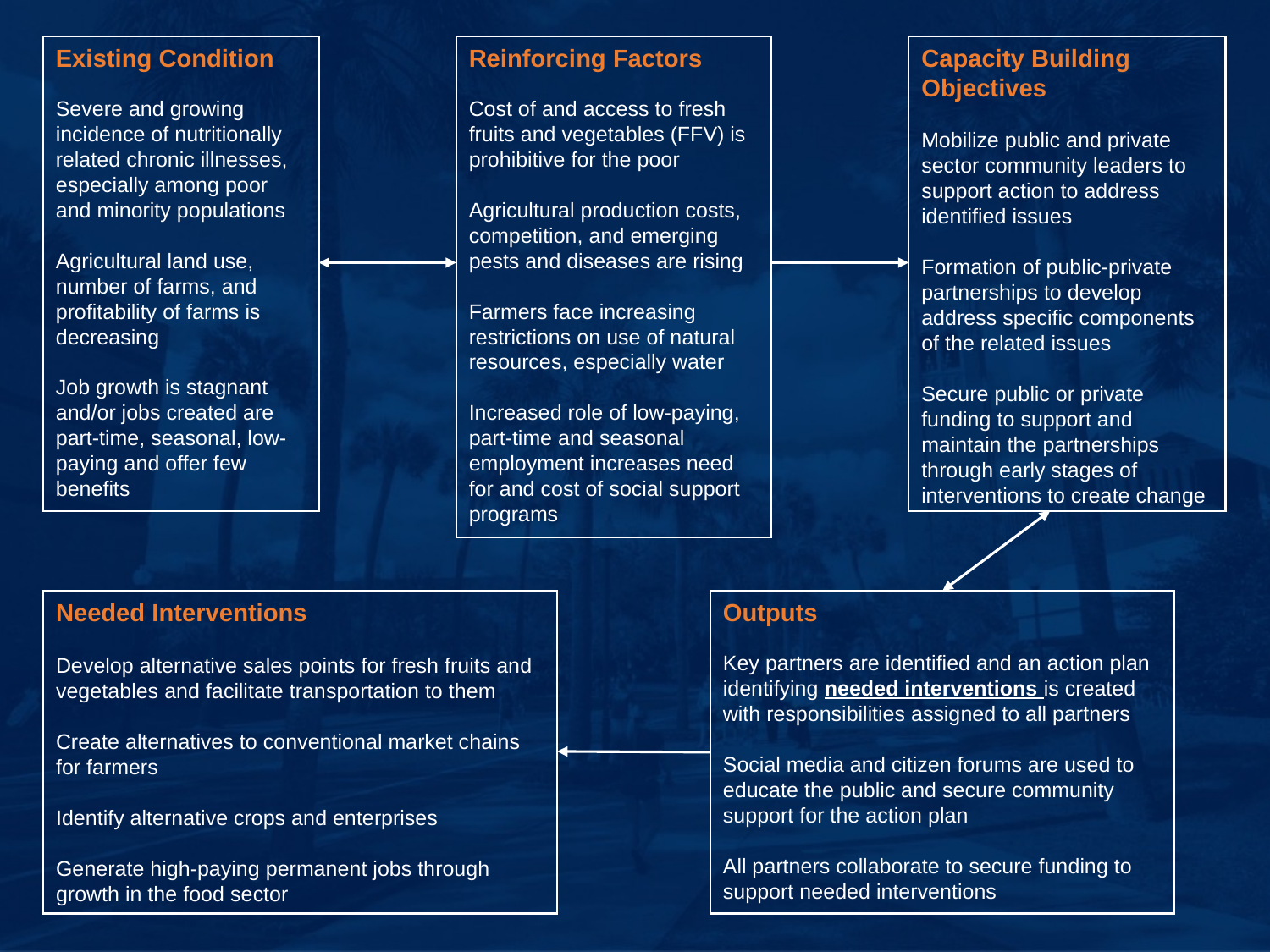

Existing Condition

Severe and growing incidence of nutritionally related chronic illnesses, especially among poor and minority populations

Agricultural land use, number of farms, and profitability of farms is decreasing

Job growth is stagnant and/or jobs created are part-time, seasonal, low-paying and offer few benefits
Reinforcing Factors

Cost of and access to fresh fruits and vegetables (FFV) is prohibitive for the poor

Agricultural production costs, competition, and emerging pests and diseases are rising

Farmers face increasing restrictions on use of natural resources, especially water

Increased role of low-paying, part-time and seasonal employment increases need for and cost of social support programs
Capacity Building Objectives

Mobilize public and private sector community leaders to support action to address identified issues

Formation of public-private partnerships to develop address specific components of the related issues

Secure public or private funding to support and maintain the partnerships through early stages of interventions to create change

Needed Interventions

Develop alternative sales points for fresh fruits and vegetables and facilitate transportation to them

Create alternatives to conventional market chains for farmers

Identify alternative crops and enterprises

Generate high-paying permanent jobs through growth in the food sector

Outputs

Key partners are identified and an action plan identifying needed interventions is created with responsibilities assigned to all partners

Social media and citizen forums are used to educate the public and secure community support for the action plan

All partners collaborate to secure funding to support needed interventions